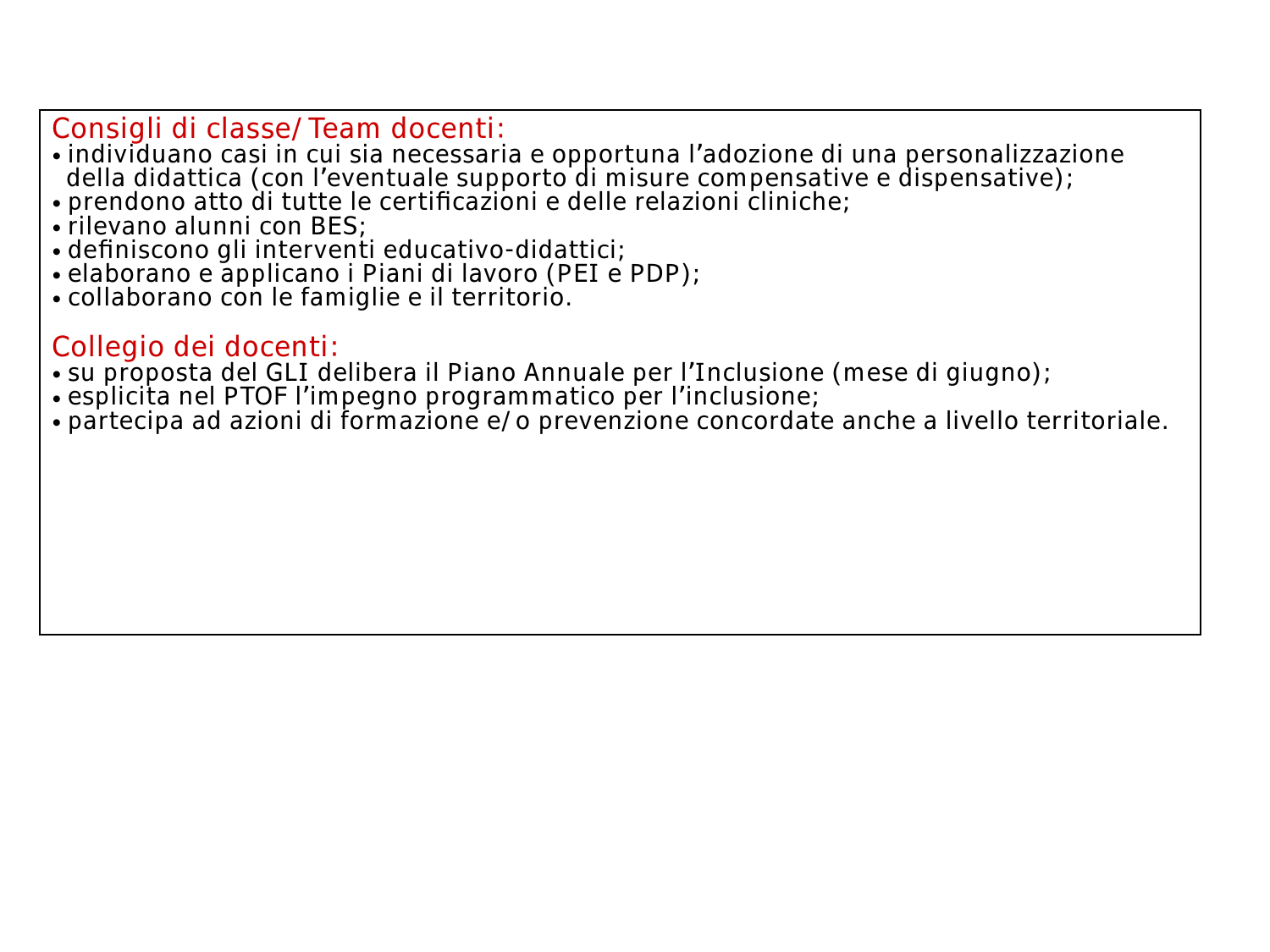

| Consigli di classe/Team docenti: individuano casi in cui sia necessaria e opportuna l’adozione di una personalizzazione della didattica (con l’eventuale supporto di misure compensative e dispensative); prendono atto di tutte le certificazioni e delle relazioni cliniche; rilevano alunni con BES; definiscono gli interventi educativo-didattici; elaborano e applicano i Piani di lavoro (PEI e PDP); collaborano con le famiglie e il territorio. Collegio dei docenti: su proposta del GLI delibera il Piano Annuale per l’Inclusione (mese di giugno); esplicita nel PTOF l’impegno programmatico per l’inclusione; partecipa ad azioni di formazione e/o prevenzione concordate anche a livello territoriale. |
| --- |